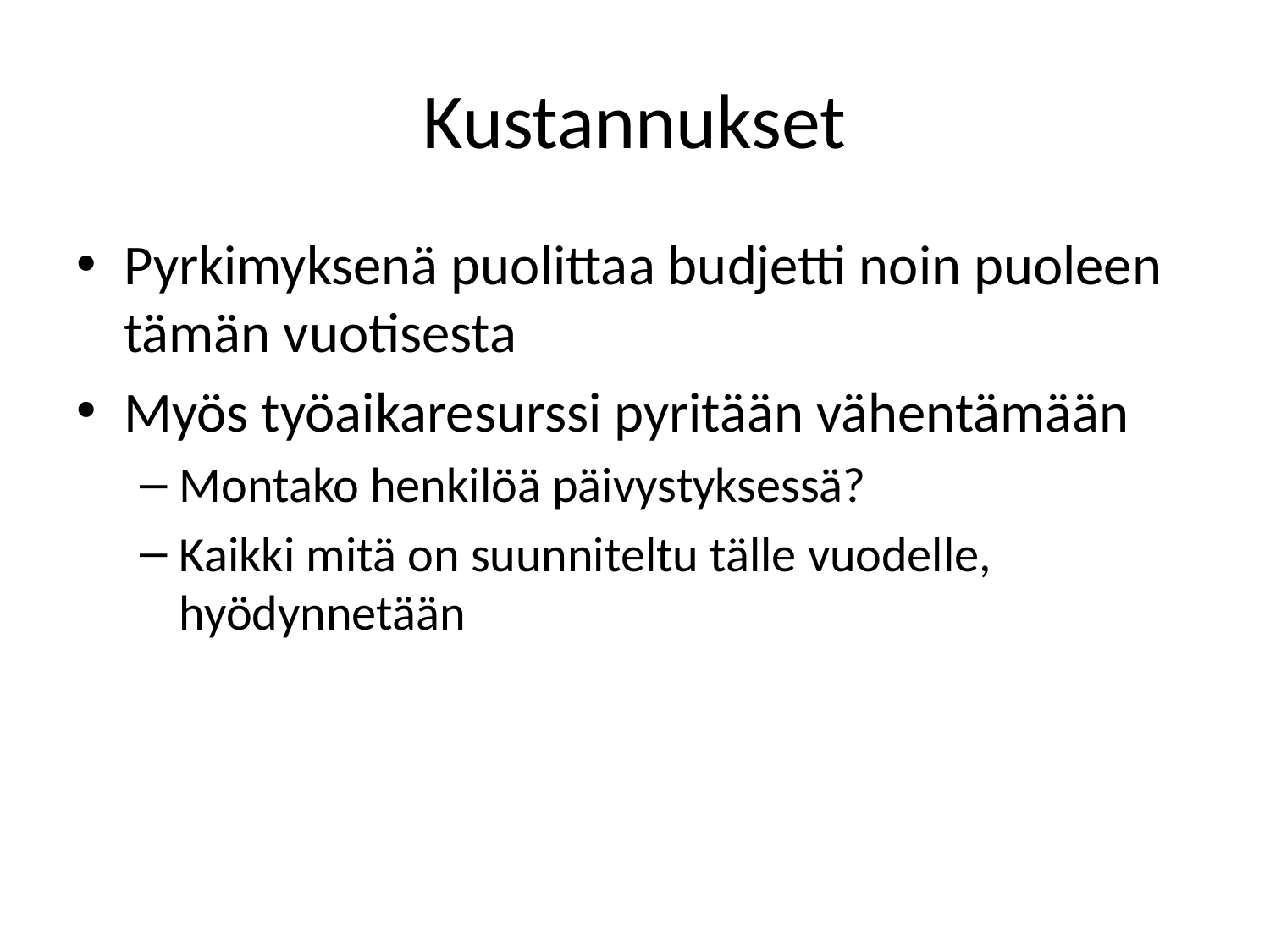

# Kustannukset
Pyrkimyksenä puolittaa budjetti noin puoleen tämän vuotisesta
Myös työaikaresurssi pyritään vähentämään
Montako henkilöä päivystyksessä?
Kaikki mitä on suunniteltu tälle vuodelle, hyödynnetään